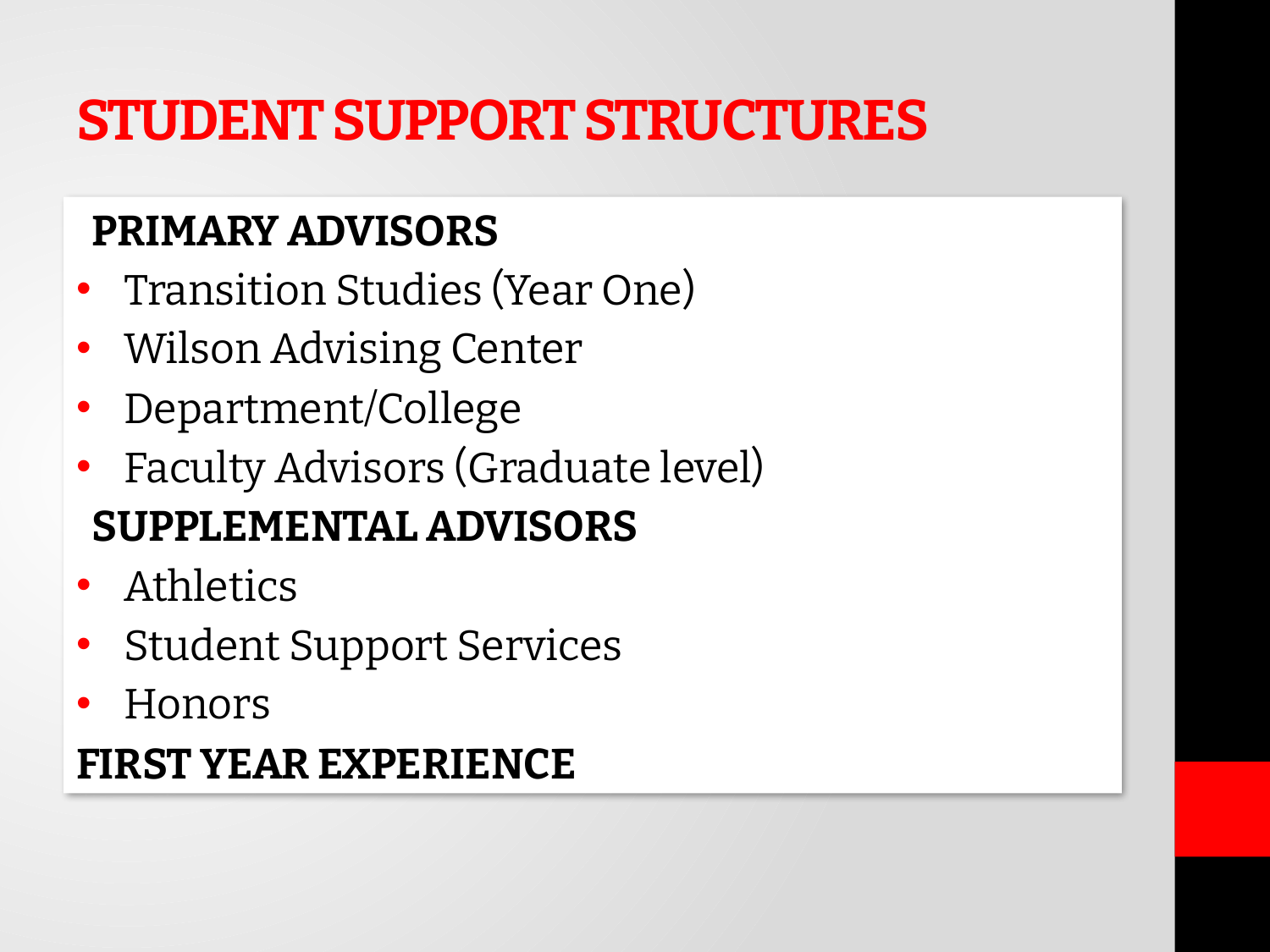

# STUDENT SUPPORT STRUCTURES
PRIMARY ADVISORS
Transition Studies (Year One)
Wilson Advising Center
Department/College
Faculty Advisors (Graduate level)
SUPPLEMENTAL ADVISORS
Athletics
Student Support Services
Honors
FIRST YEAR EXPERIENCE